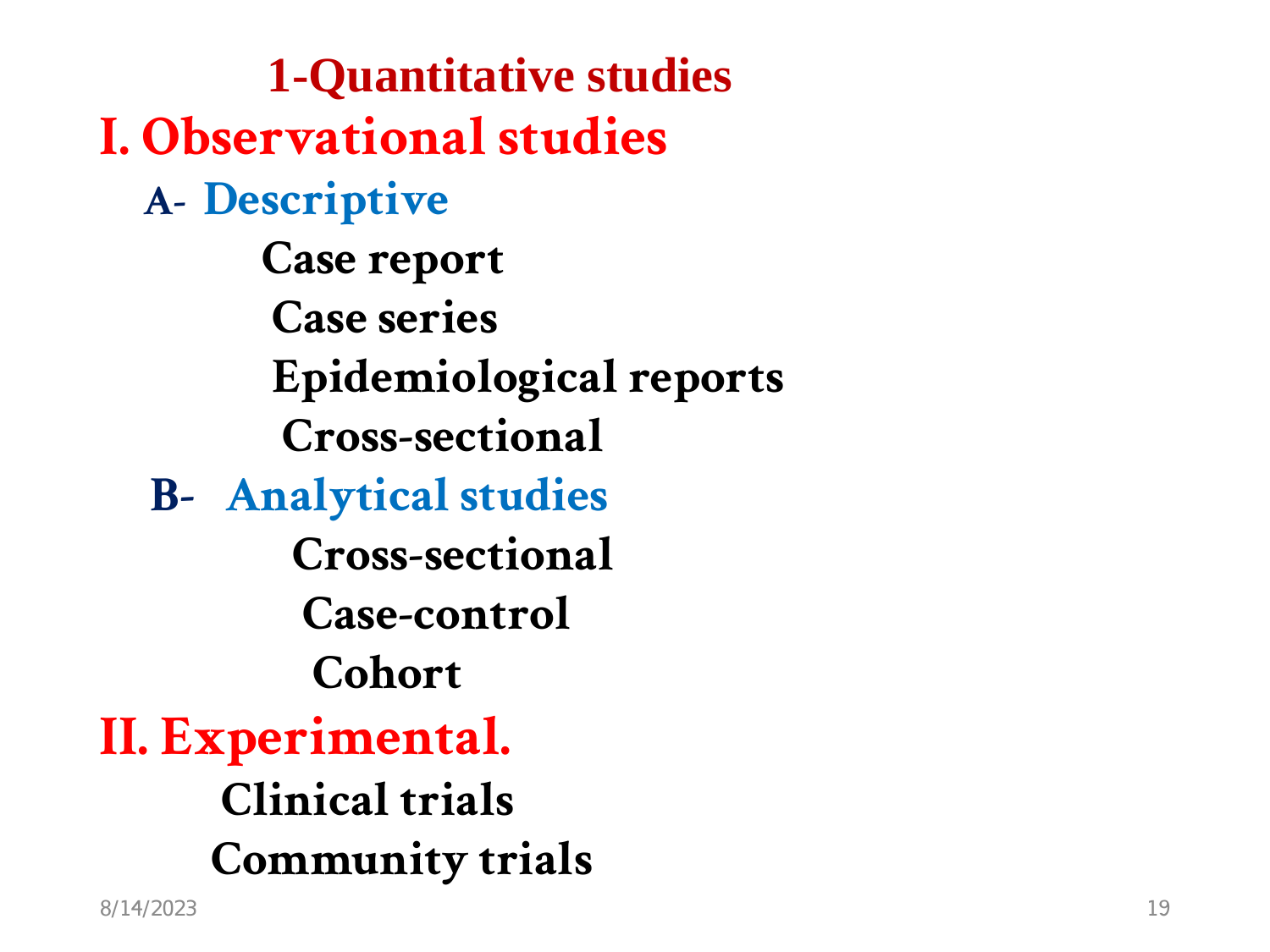

1-Quantitative studies
I. Observational studies
     A-  Descriptive
                Case report
                 Case series
                 Epidemiological reports
                  Cross-sectional
     B-   Analytical studies
                   Cross-sectional
                    Case-control
                     Cohort
II. Experimental.
            Clinical trials
           Community trials

8/14/2023
19